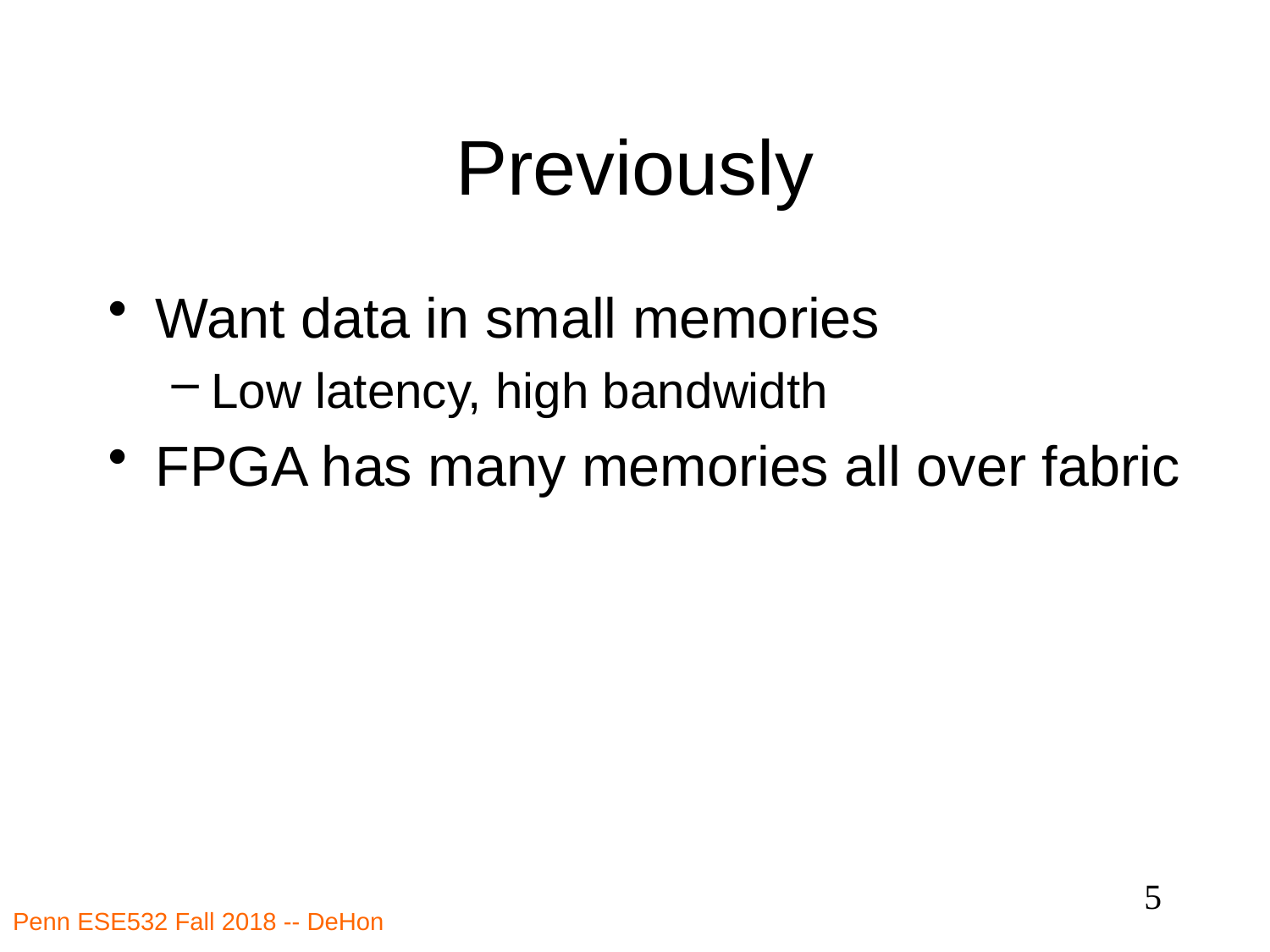

# Previously
Want data in small memories
Low latency, high bandwidth
FPGA has many memories all over fabric
5
Penn ESE532 Fall 2018 -- DeHon